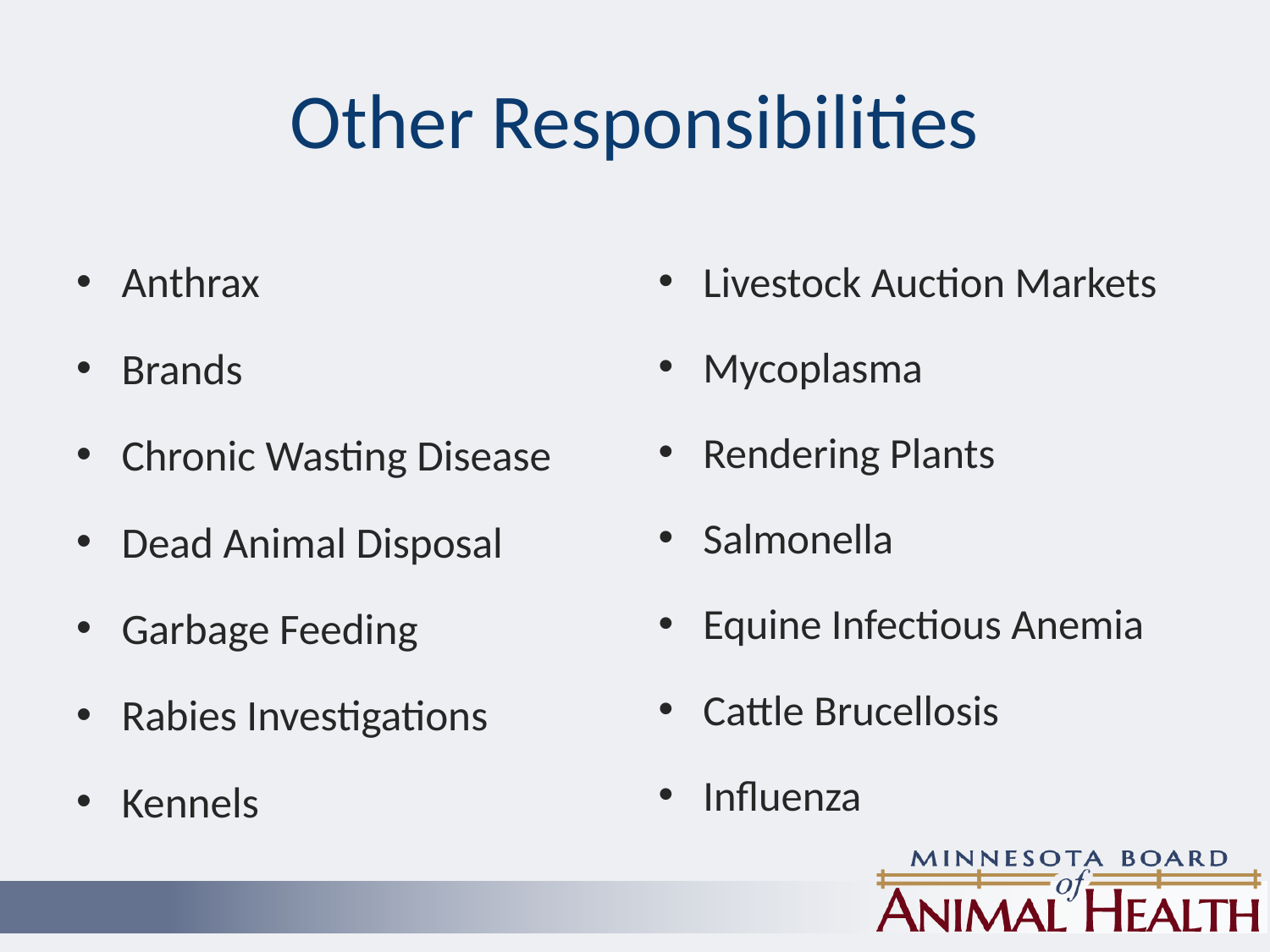

# Other Responsibilities
Anthrax
Brands
Chronic Wasting Disease
Dead Animal Disposal
Garbage Feeding
Rabies Investigations
Kennels

Livestock Auction Markets
Mycoplasma
Rendering Plants
Salmonella
Equine Infectious Anemia
Cattle Brucellosis
Influenza